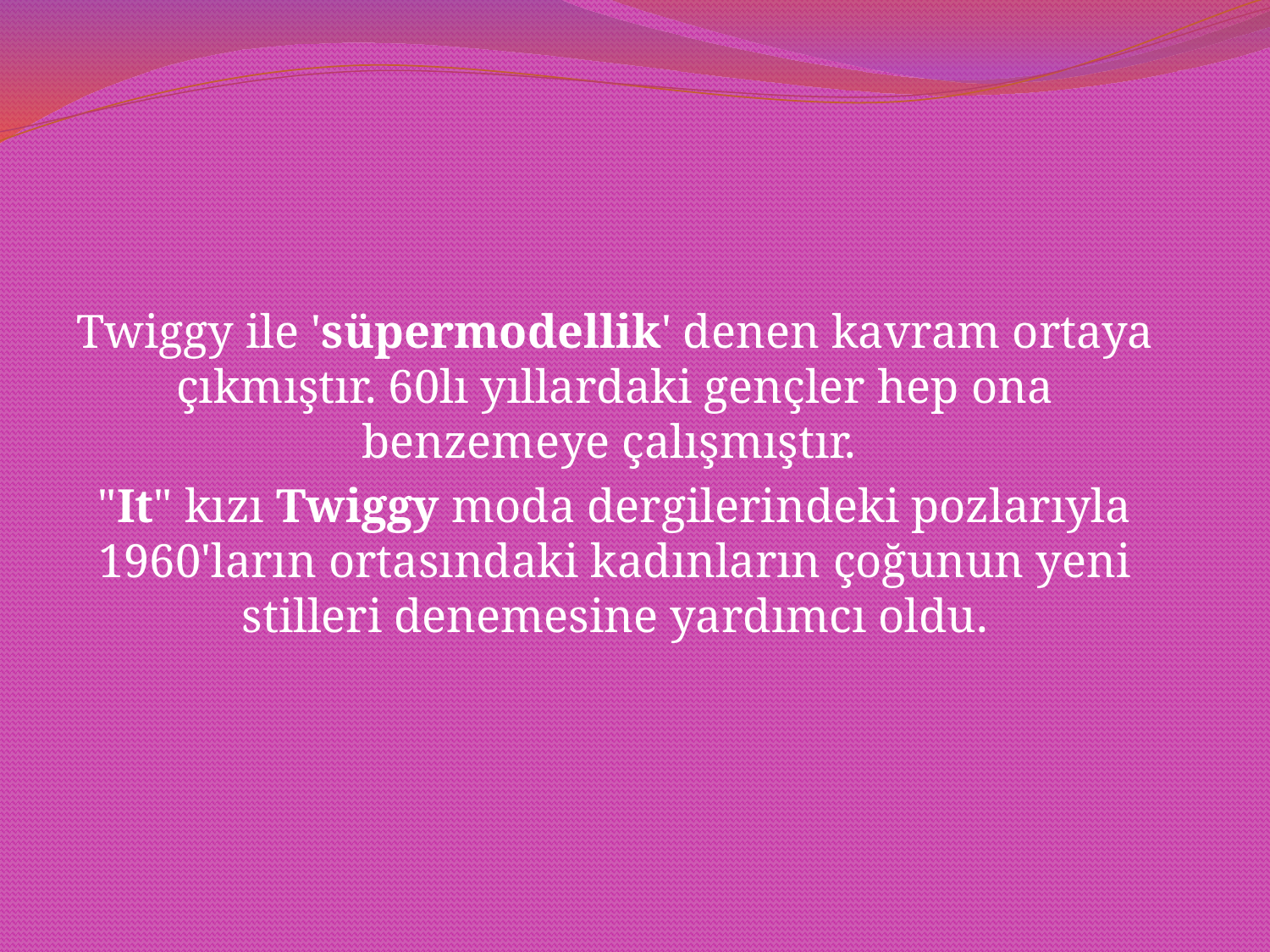

#
Twiggy ile 'süpermodellik' denen kavram ortaya çıkmıştır. 60lı yıllardaki gençler hep ona benzemeye çalışmıştır.
"It" kızı Twiggy moda dergilerindeki pozlarıyla 1960'ların ortasındaki kadınların çoğunun yeni stilleri denemesine yardımcı oldu.